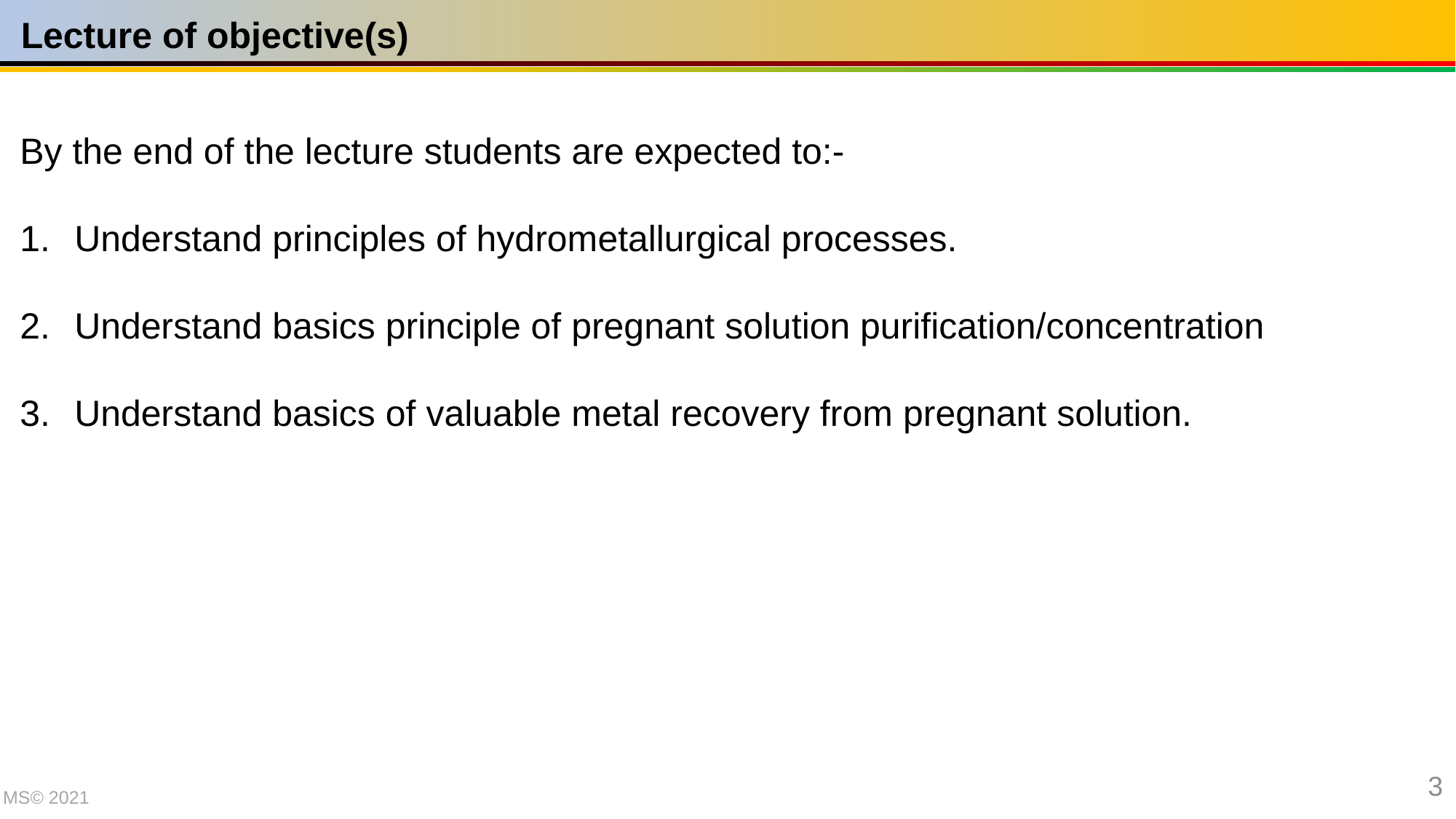

Lecture of objective(s)

By the end of the lecture students are expected to:-
Understand principles of hydrometallurgical processes.
Understand basics principle of pregnant solution purification/concentration
Understand basics of valuable metal recovery from pregnant solution.
3
MS© 2021